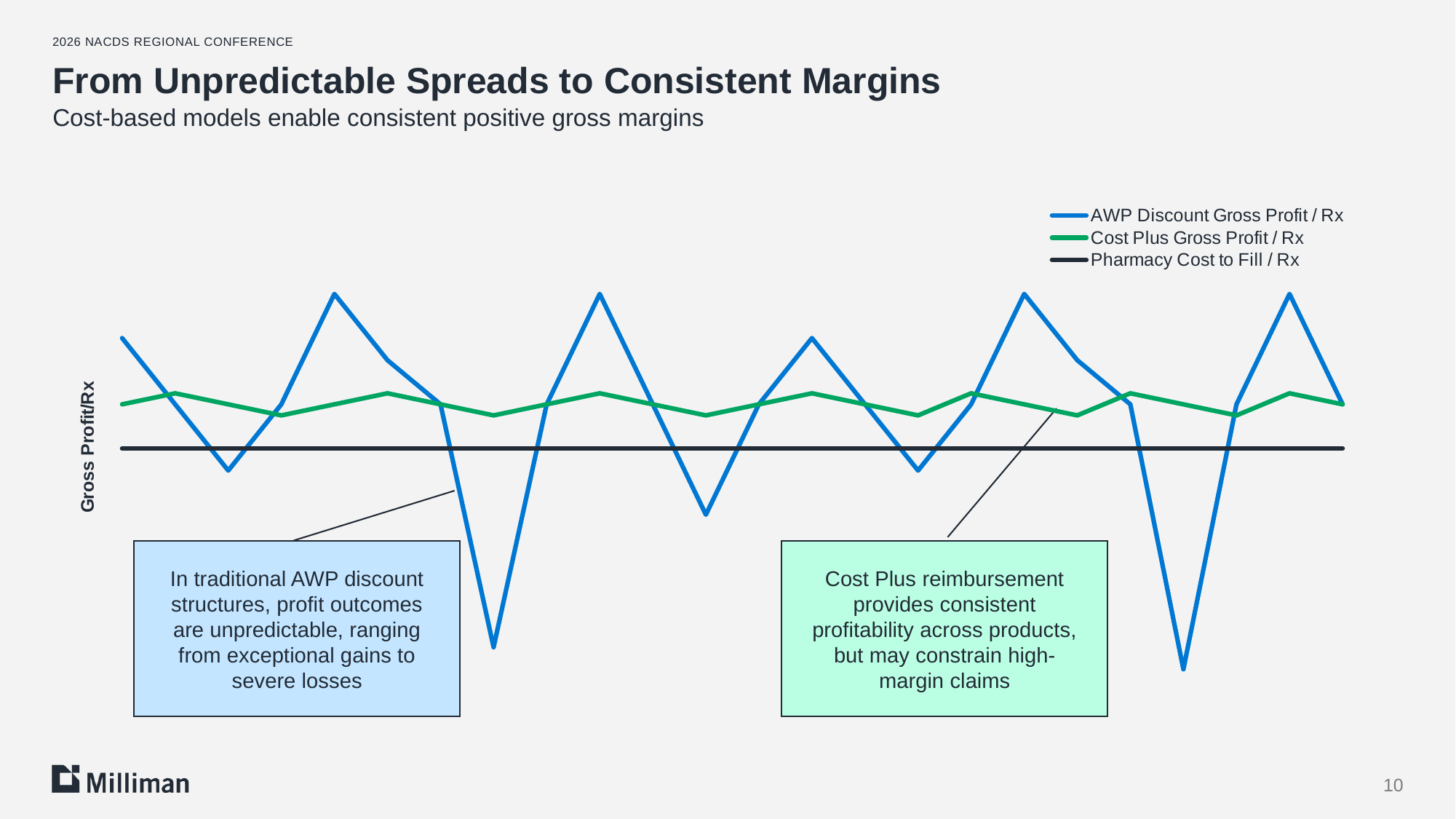

2026 NACDS Regional Conference
# From Unpredictable Spreads to Consistent Margins
Cost-based models enable consistent positive gross margins

### Chart

| Category | AWP Discount Gross Profit / Rx | Cost Plus Gross Profit / Rx | Pharmacy Cost to Fill / Rx |
|---|---|---|---|
| 0.8 | 13.0 | 10.0 | 8.0 |
| 0.80500000000000005 | 10.0 | 10.5 | 8.0 |
| 0.81 | 7.0 | 10.0 | 8.0 |
| 0.81500000000000006 | 10.0 | 9.5 | 8.0 |
| 0.82000000000000006 | 15.0 | 10.0 | 8.0 |
| 0.82500000000000007 | 12.0 | 10.5 | 8.0 |
| 0.83000000000000007 | 10.0 | 10.0 | 8.0 |
| 0.83500000000000008 | -1.0 | 9.5 | 8.0 |
| 0.84000000000000008 | 10.0 | 10.0 | 8.0 |
| 0.84500000000000008 | 15.0 | 10.5 | 8.0 |
| 0.85000000000000009 | 10.0 | 10.0 | 8.0 |
| 0.85500000000000009 | 5.0 | 9.5 | 8.0 |
| 0.8600000000000001 | 10.0 | 10.0 | 8.0 |
| 0.8650000000000001 | 13.0 | 10.5 | 8.0 |
| 0.87000000000000011 | 10.0 | 10.0 | 8.0 |
| 0.87500000000000011 | 7.0 | 9.5 | 8.0 |
| 0.88000000000000012 | 10.0 | 10.5 | 8.0 |
| 0.88500000000000012 | 15.0 | 10.0 | 8.0 |
| 0.89000000000000012 | 12.0 | 9.5 | 8.0 |
| 0.89500000000000013 | 10.0 | 10.5 | 8.0 |
| 0.90000000000000013 | -2.0 | 10.0 | 8.0 |
| 0.90500000000000014 | 10.0 | 9.5 | 8.0 |
| 0.91000000000000014 | 15.0 | 10.5 | 8.0 |
| 0.91500000000000015 | 10.0 | 10.0 | 8.0 |
In traditional AWP discount structures, profit outcomes are unpredictable, ranging from exceptional gains to severe losses
Cost Plus reimbursement provides consistent profitability across products, but may constrain high-margin claims
10